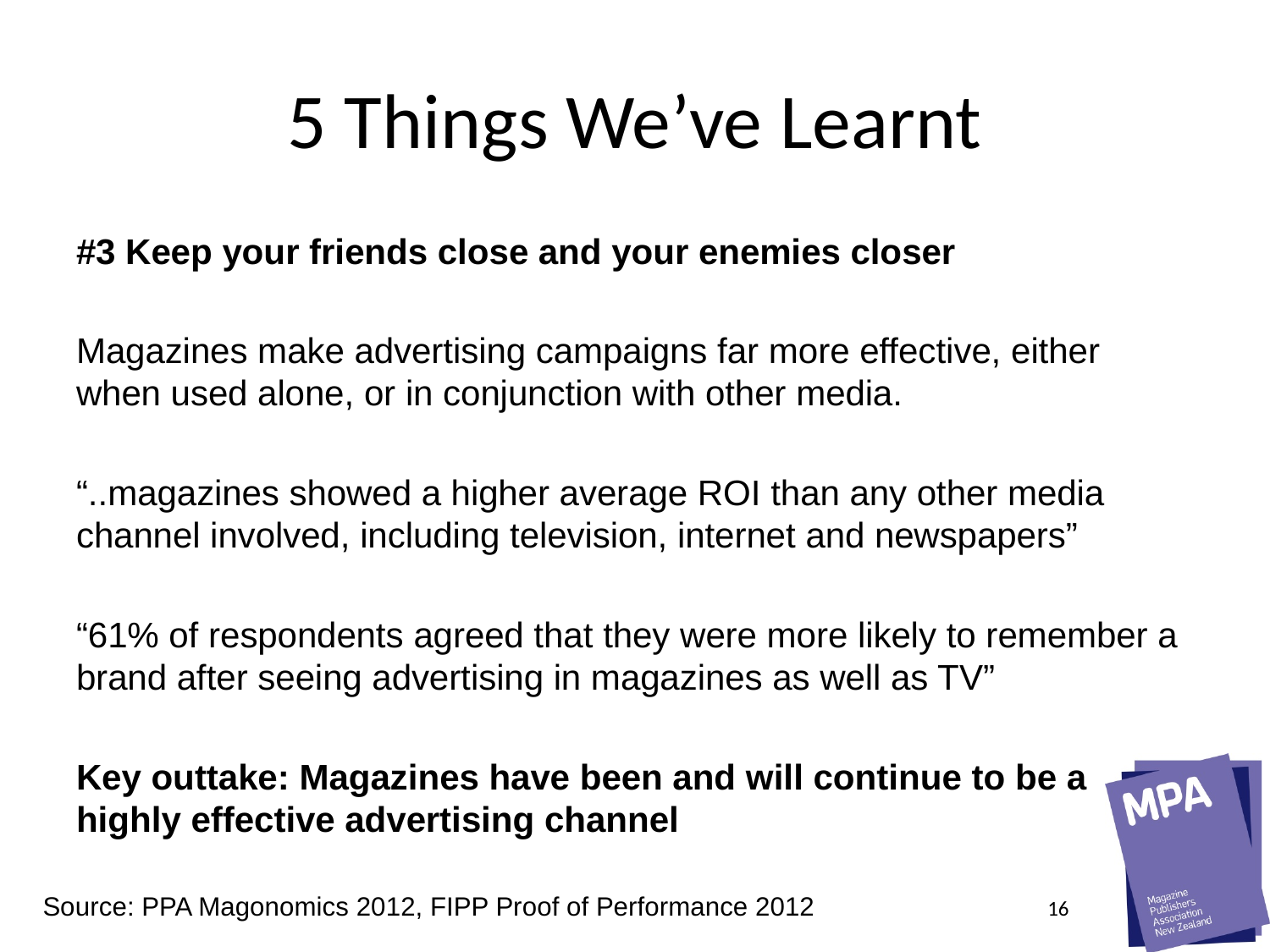

# 5 Things We’ve Learnt
#3 Keep your friends close and your enemies closer

Magazines make advertising campaigns far more effective, either when used alone, or in conjunction with other media.

“..magazines showed a higher average ROI than any other media channel involved, including television, internet and newspapers”

“61% of respondents agreed that they were more likely to remember a brand after seeing advertising in magazines as well as TV”

Key outtake: Magazines have been and will continue to be a highly effective advertising channel

16
Source: PPA Magonomics 2012, FIPP Proof of Performance 2012